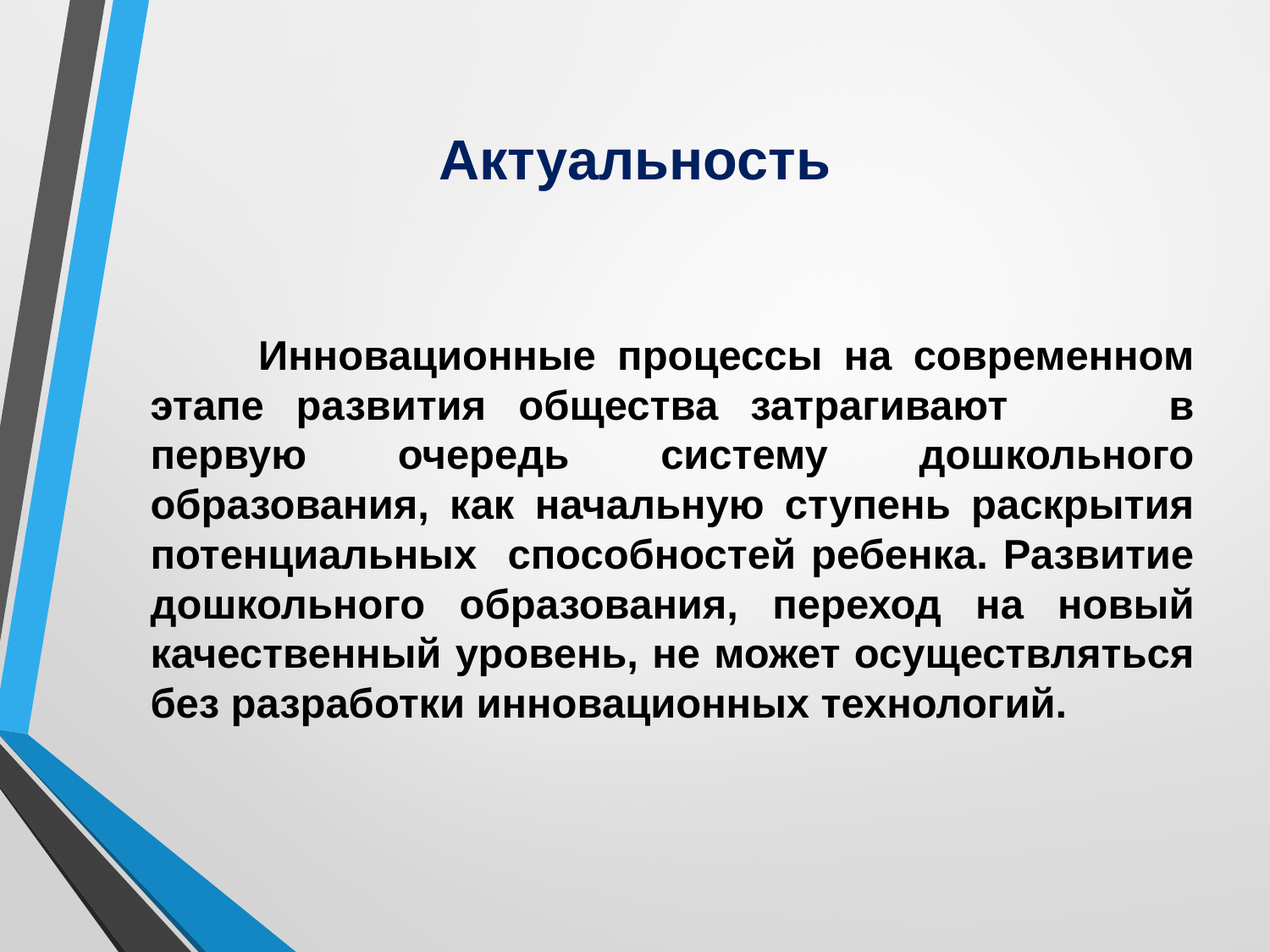

# Актуальность
     Инновационные процессы на современном этапе развития общества затрагивают     в первую очередь систему дошкольного образования, как начальную ступень раскрытия потенциальных  способностей ребенка. Развитие дошкольного образования, переход на новый качественный уровень, не может осуществляться без разработки инновационных технологий.